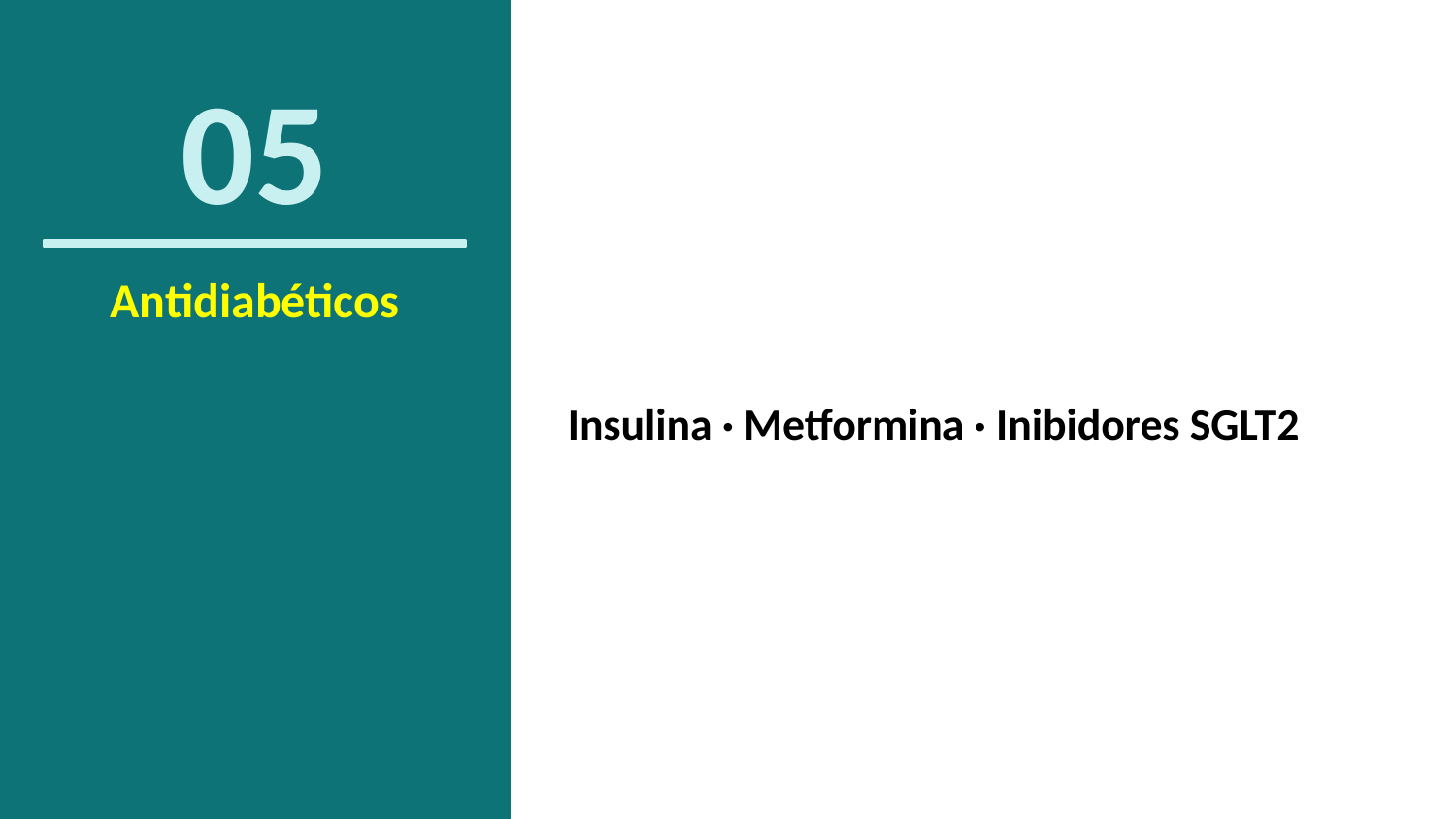

05

Antidiabéticos
Insulina · Metformina · Inibidores SGLT2